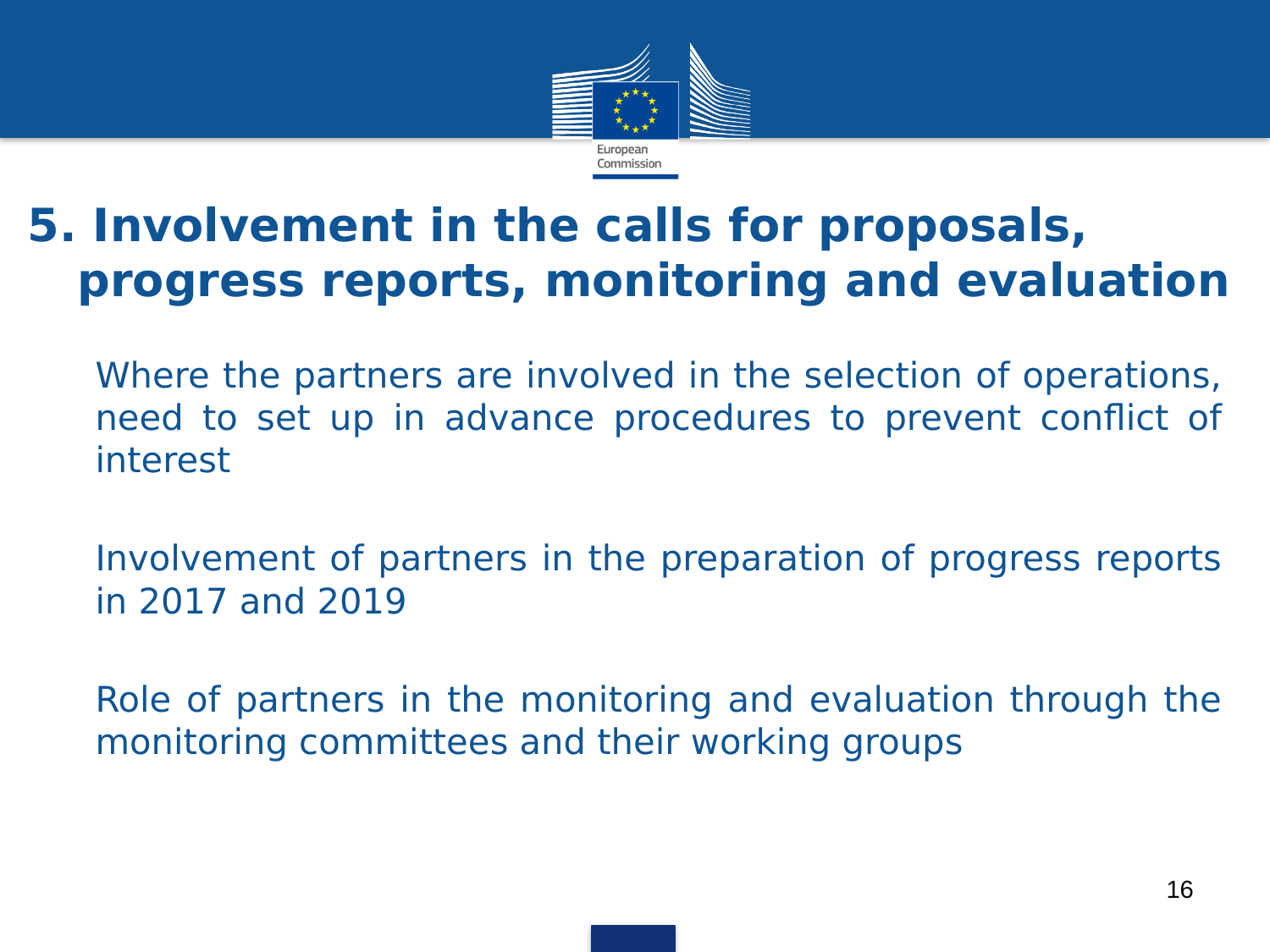

# 5. Involvement in the calls for proposals, progress reports, monitoring and evaluation
Where the partners are involved in the selection of operations, need to set up in advance procedures to prevent conflict of interest

Involvement of partners in the preparation of progress reports in 2017 and 2019

Role of partners in the monitoring and evaluation through the monitoring committees and their working groups

16